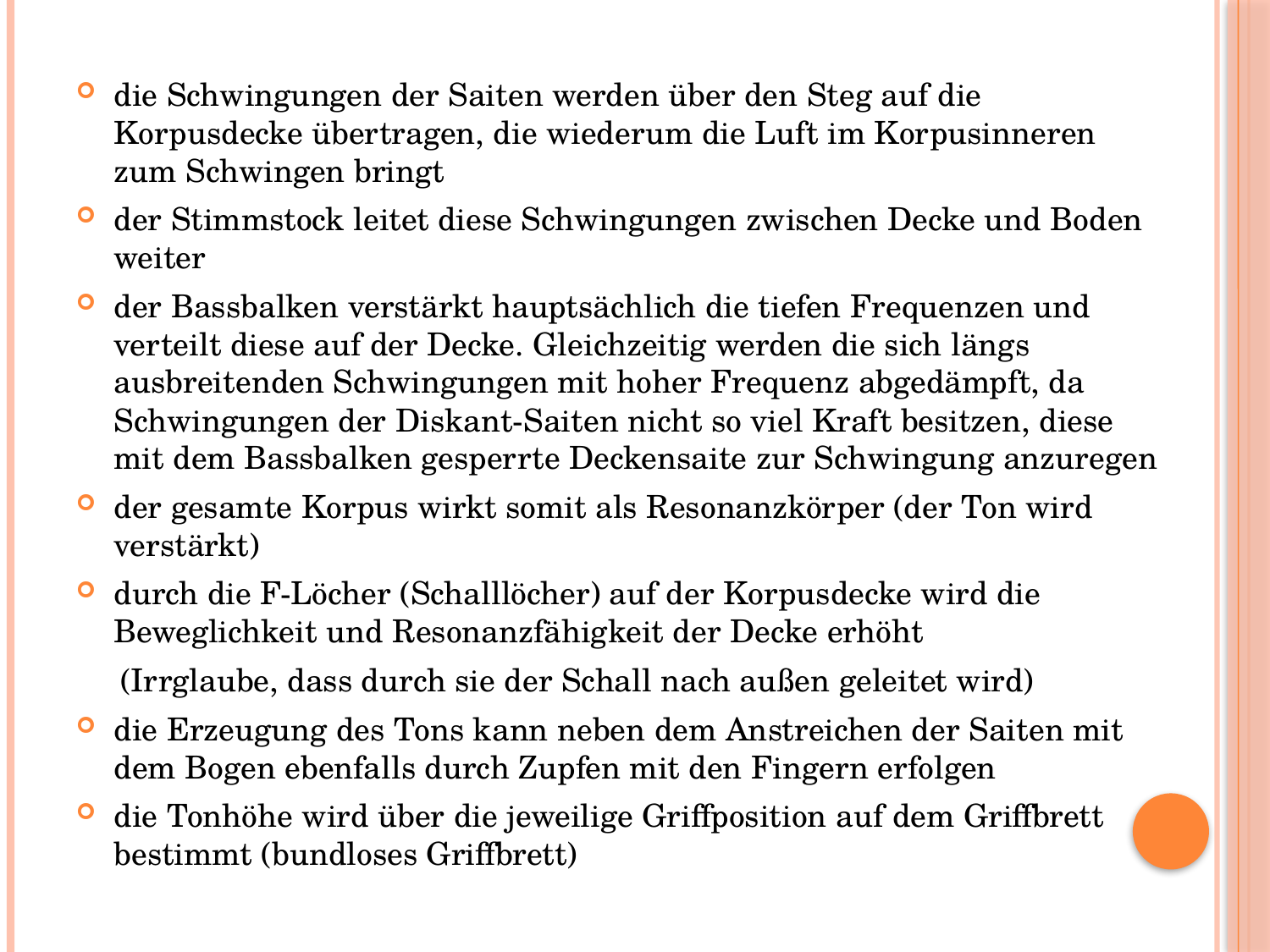

die Schwingungen der Saiten werden über den Steg auf die Korpusdecke übertragen, die wiederum die Luft im Korpusinneren zum Schwingen bringt
der Stimmstock leitet diese Schwingungen zwischen Decke und Boden weiter
der Bassbalken verstärkt hauptsächlich die tiefen Frequenzen und verteilt diese auf der Decke. Gleichzeitig werden die sich längs ausbreitenden Schwingungen mit hoher Frequenz abgedämpft, da Schwingungen der Diskant-Saiten nicht so viel Kraft besitzen, diese mit dem Bassbalken gesperrte Deckensaite zur Schwingung anzuregen
der gesamte Korpus wirkt somit als Resonanzkörper (der Ton wird verstärkt)
durch die F-Löcher (Schalllöcher) auf der Korpusdecke wird die Beweglichkeit und Resonanzfähigkeit der Decke erhöht
     (Irrglaube, dass durch sie der Schall nach außen geleitet wird)
die Erzeugung des Tons kann neben dem Anstreichen der Saiten mit dem Bogen ebenfalls durch Zupfen mit den Fingern erfolgen
die Tonhöhe wird über die jeweilige Griffposition auf dem Griffbrett bestimmt (bundloses Griffbrett)